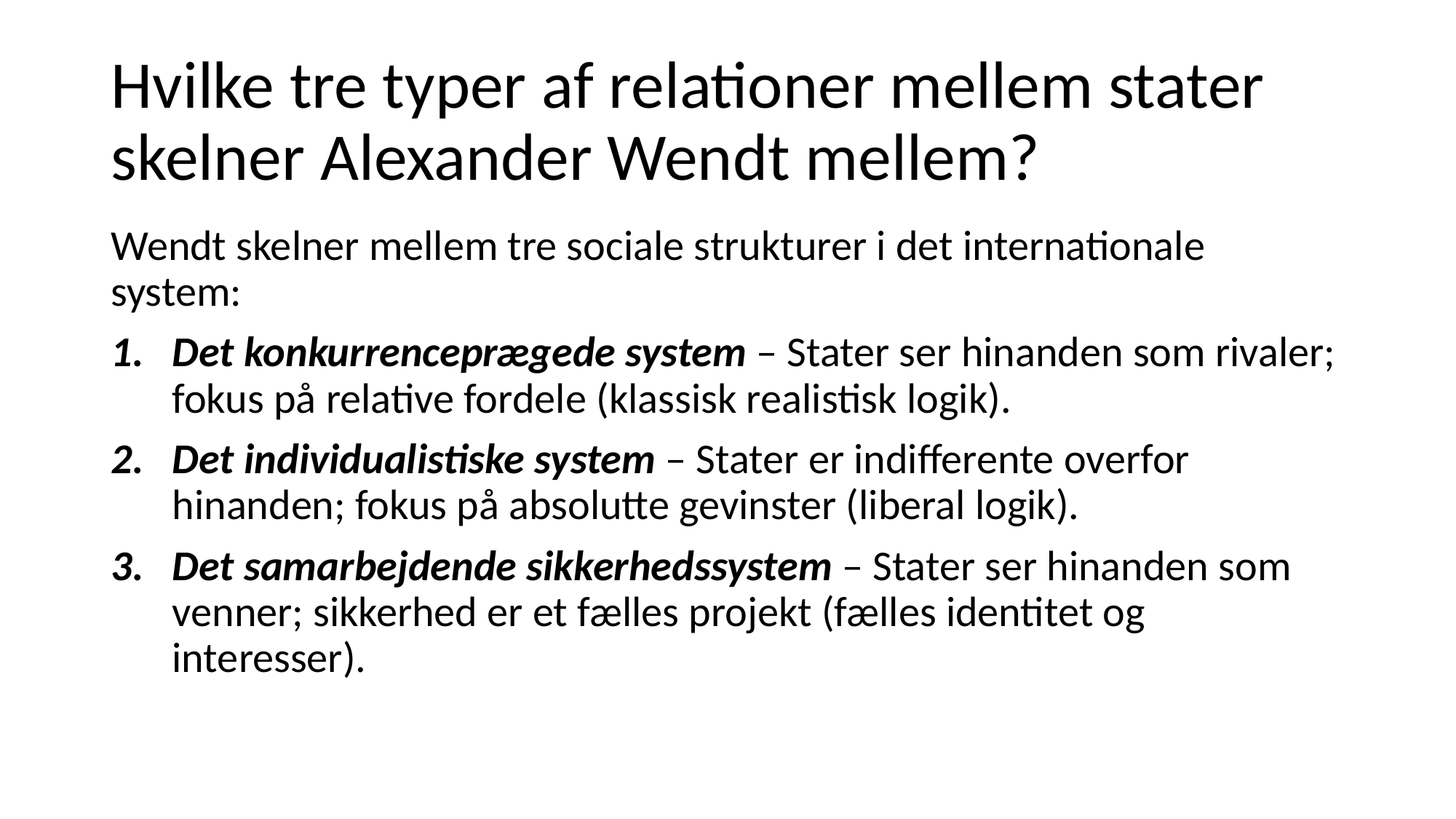

# Hvilke tre typer af relationer mellem stater skelner Alexander Wendt mellem?
Wendt skelner mellem tre sociale strukturer i det internationale system:
Det konkurrenceprægede system – Stater ser hinanden som rivaler; fokus på relative fordele (klassisk realistisk logik).
Det individualistiske system – Stater er indifferente overfor hinanden; fokus på absolutte gevinster (liberal logik).
Det samarbejdende sikkerhedssystem – Stater ser hinanden som venner; sikkerhed er et fælles projekt (fælles identitet og interesser).